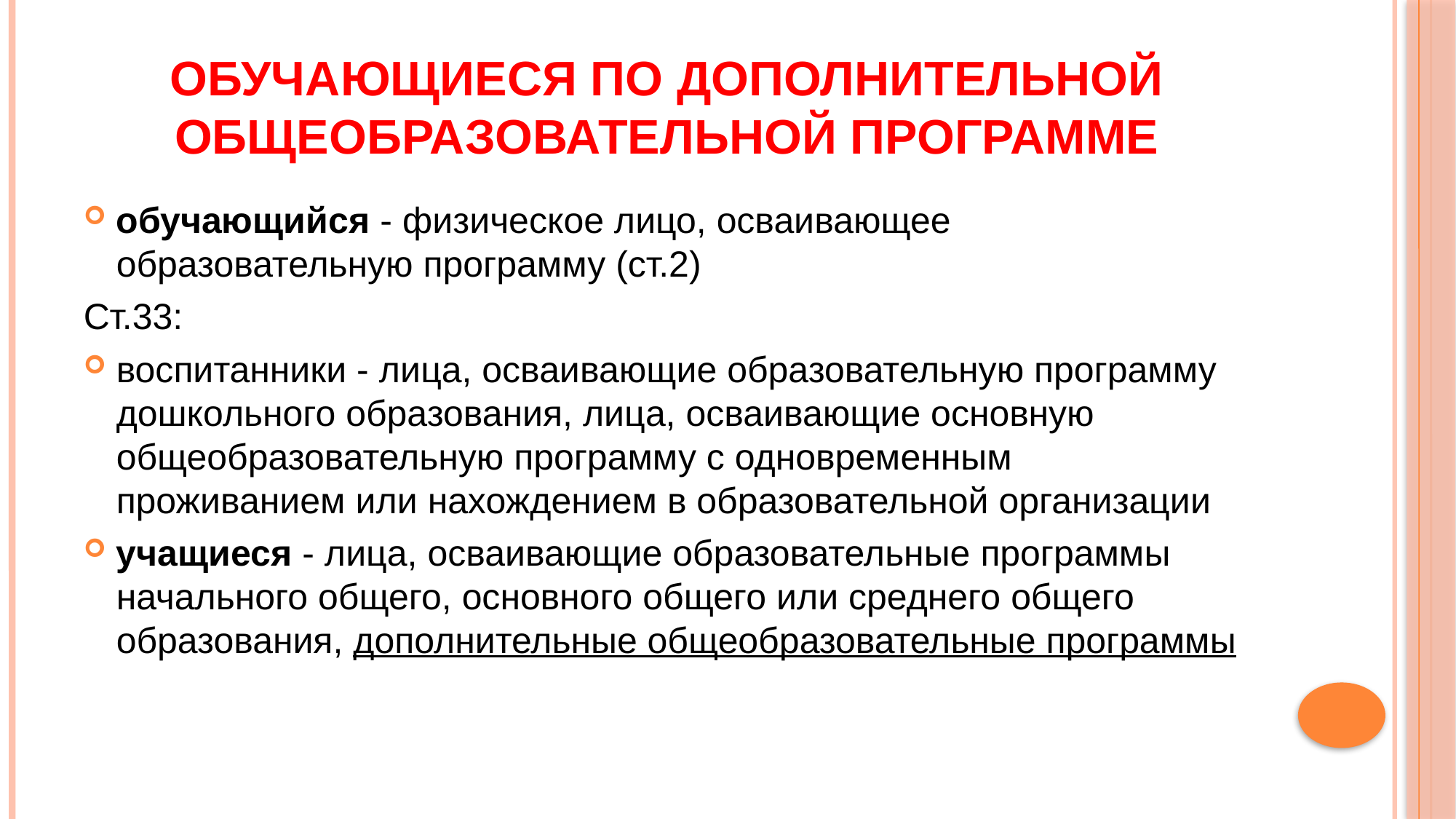

# Обучающиеся по дополнительной общеобразовательной программе
обучающийся - физическое лицо, осваивающее образовательную программу (ст.2)
Ст.33:
воспитанники - лица, осваивающие образовательную программу дошкольного образования, лица, осваивающие основную общеобразовательную программу с одновременным проживанием или нахождением в образовательной организации
учащиеся - лица, осваивающие образовательные программы начального общего, основного общего или среднего общего образования, дополнительные общеобразовательные программы